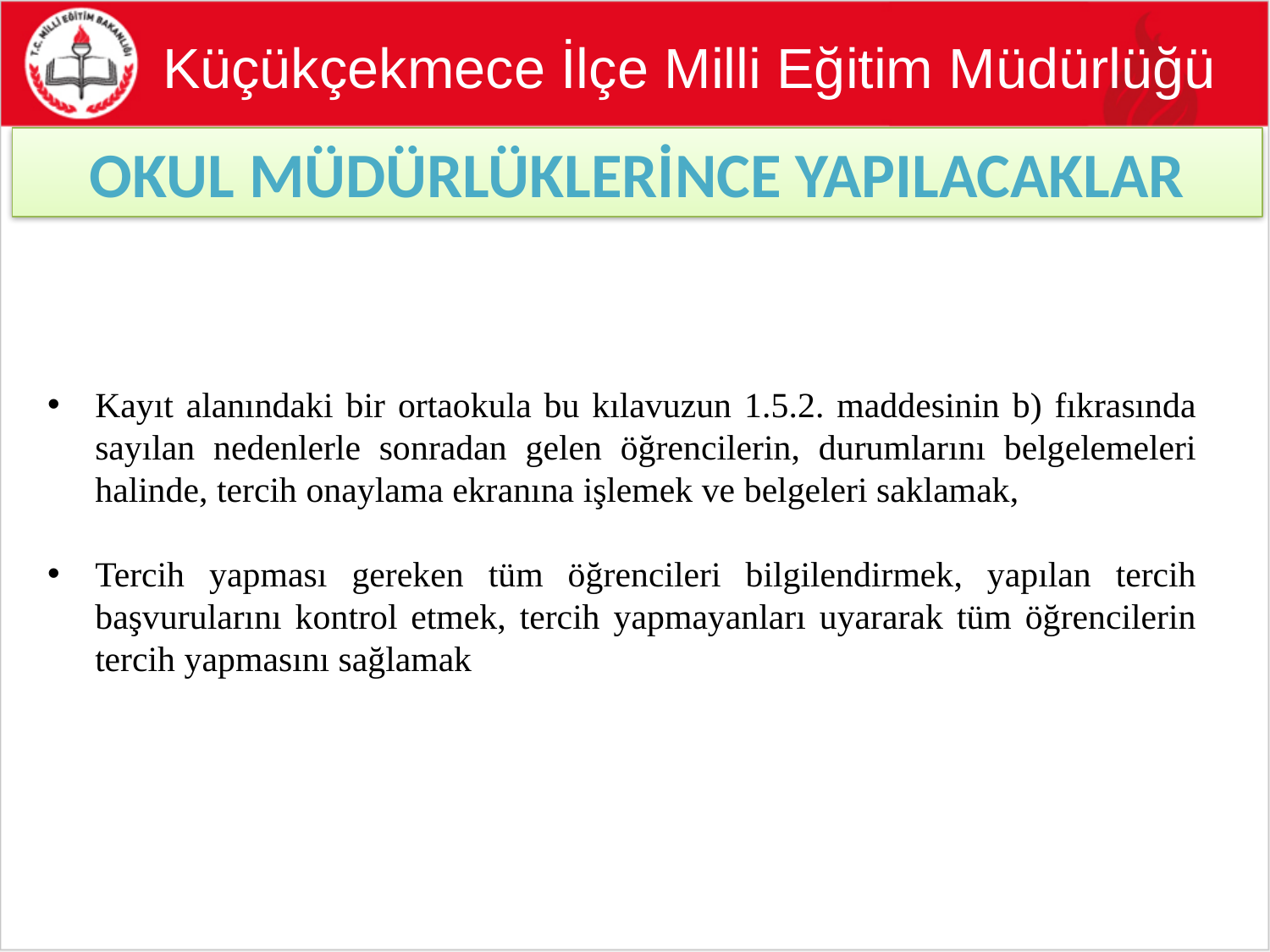

Küçükçekmece İlçe Milli Eğitim Müdürlüğü
OKUL MÜDÜRLÜKLERİNCE YAPILACAKLAR
Kayıt alanındaki bir ortaokula bu kılavuzun 1.5.2. maddesinin b) fıkrasında sayılan nedenlerle sonradan gelen öğrencilerin, durumlarını belgelemeleri halinde, tercih onaylama ekranına işlemek ve belgeleri saklamak,

Tercih yapması gereken tüm öğrencileri bilgilendirmek, yapılan tercih başvurularını kontrol etmek, tercih yapmayanları uyararak tüm öğrencilerin tercih yapmasını sağlamak